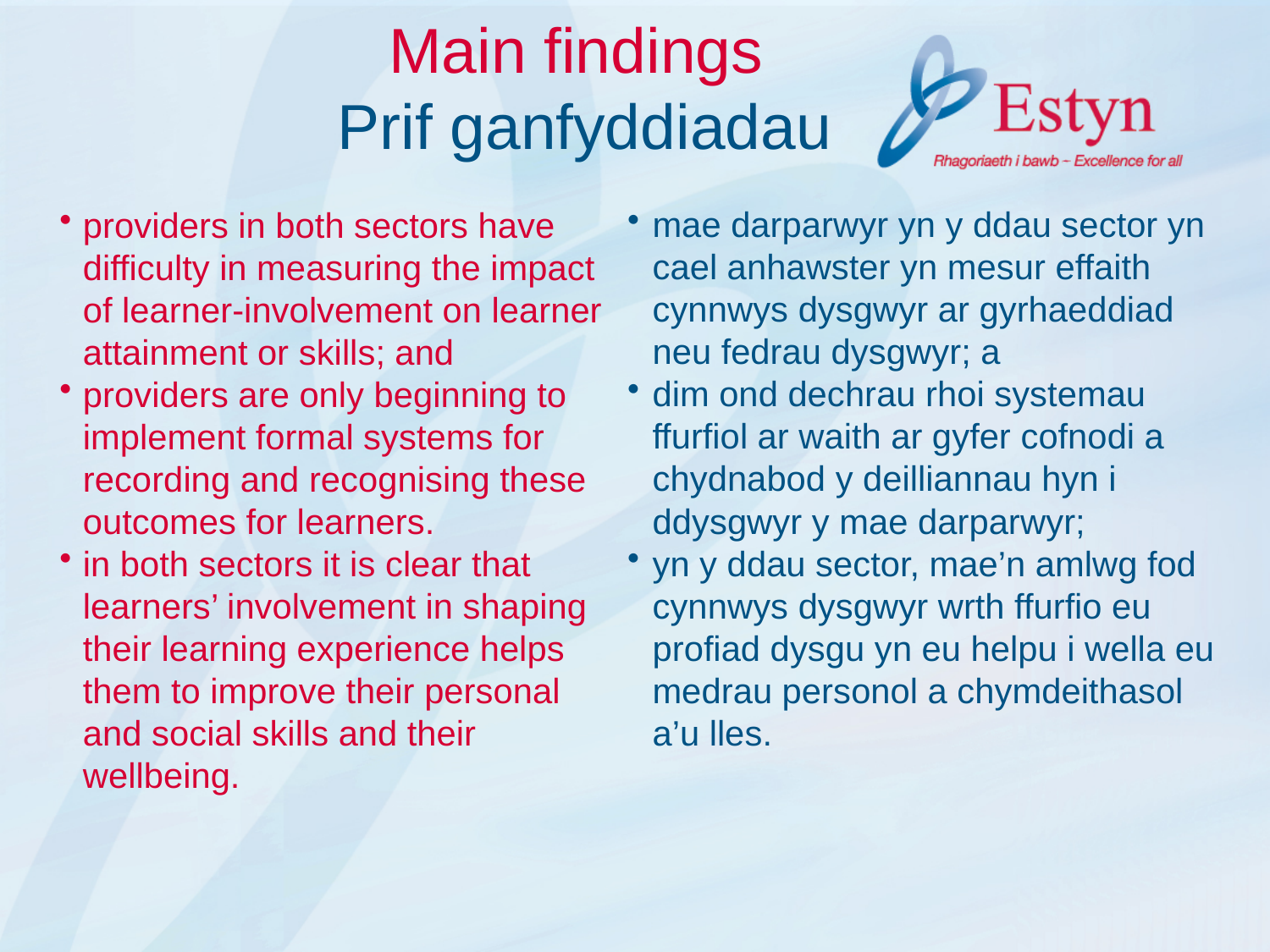

# Main findings Prif ganfyddiadau
mae darparwyr yn y ddau sector yn cael anhawster yn mesur effaith cynnwys dysgwyr ar gyrhaeddiad neu fedrau dysgwyr; a
dim ond dechrau rhoi systemau ffurfiol ar waith ar gyfer cofnodi a chydnabod y deilliannau hyn i ddysgwyr y mae darparwyr;
yn y ddau sector, mae’n amlwg fod cynnwys dysgwyr wrth ffurfio eu profiad dysgu yn eu helpu i wella eu medrau personol a chymdeithasol a’u lles.
providers in both sectors have difficulty in measuring the impact of learner‑involvement on learner attainment or skills; and
providers are only beginning to implement formal systems for recording and recognising these outcomes for learners.
in both sectors it is clear that learners’ involvement in shaping their learning experience helps them to improve their personal and social skills and their wellbeing.